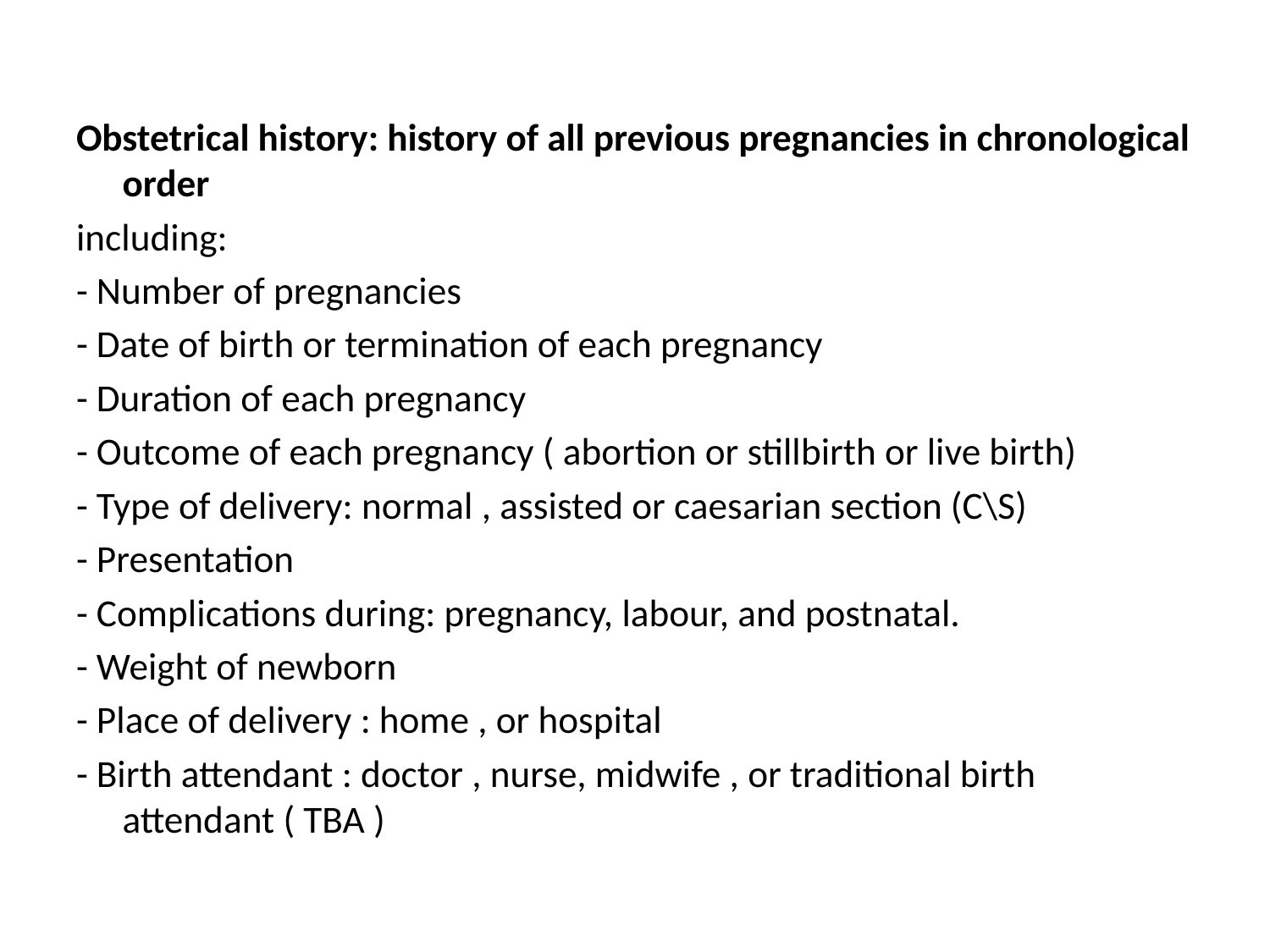

Obstetrical history: history of all previous pregnancies in chronological order
including:
- Number of pregnancies
- Date of birth or termination of each pregnancy
- Duration of each pregnancy
- Outcome of each pregnancy ( abortion or stillbirth or live birth)
- Type of delivery: normal , assisted or caesarian section (C\S)
- Presentation
- Complications during: pregnancy, labour, and postnatal.
- Weight of newborn
- Place of delivery : home , or hospital
- Birth attendant : doctor , nurse, midwife , or traditional birth attendant ( TBA )